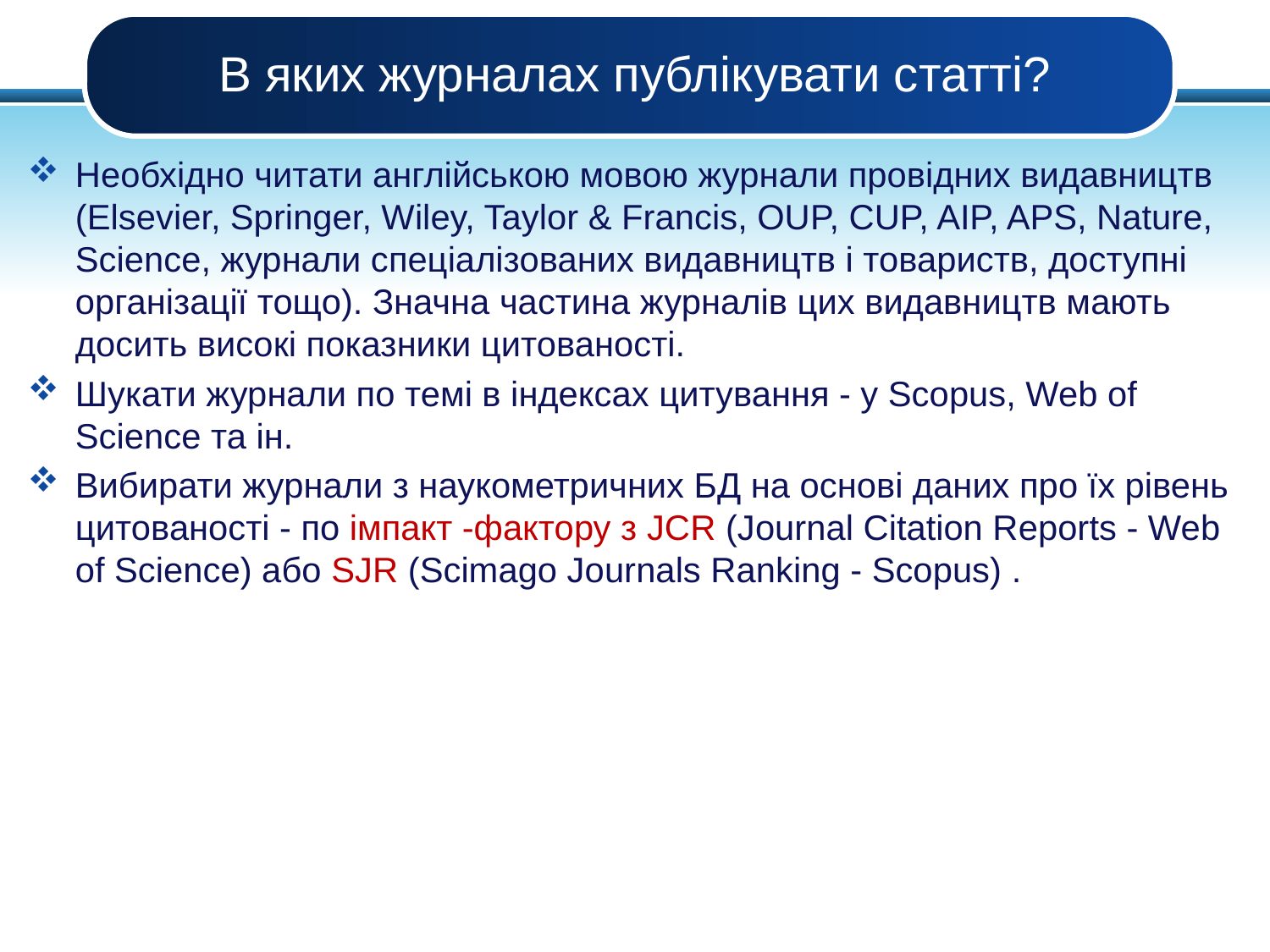

# В яких журналах публікувати статті?
Необхідно читати англійською мовою журнали провідних видавництв (Elsevier, Springer, Wiley, Taylor & Francis, OUP, CUP, AIP, APS, Nature, Science, журнали спеціалізованих видавництв і товариств, доступні організації тощо). Значна частина журналів цих видавництв мають досить високі показники цитованості.
Шукати журнали по темі в індексах цитування - у Scopus, Web of Science та ін.
Вибирати журнали з наукометричних БД на основі даних про їх рівень цитованості - по імпакт -фактору з JCR (Journal Citation Reports - Web of Science) або SJR (Scimago Journals Ranking - Scopus) .